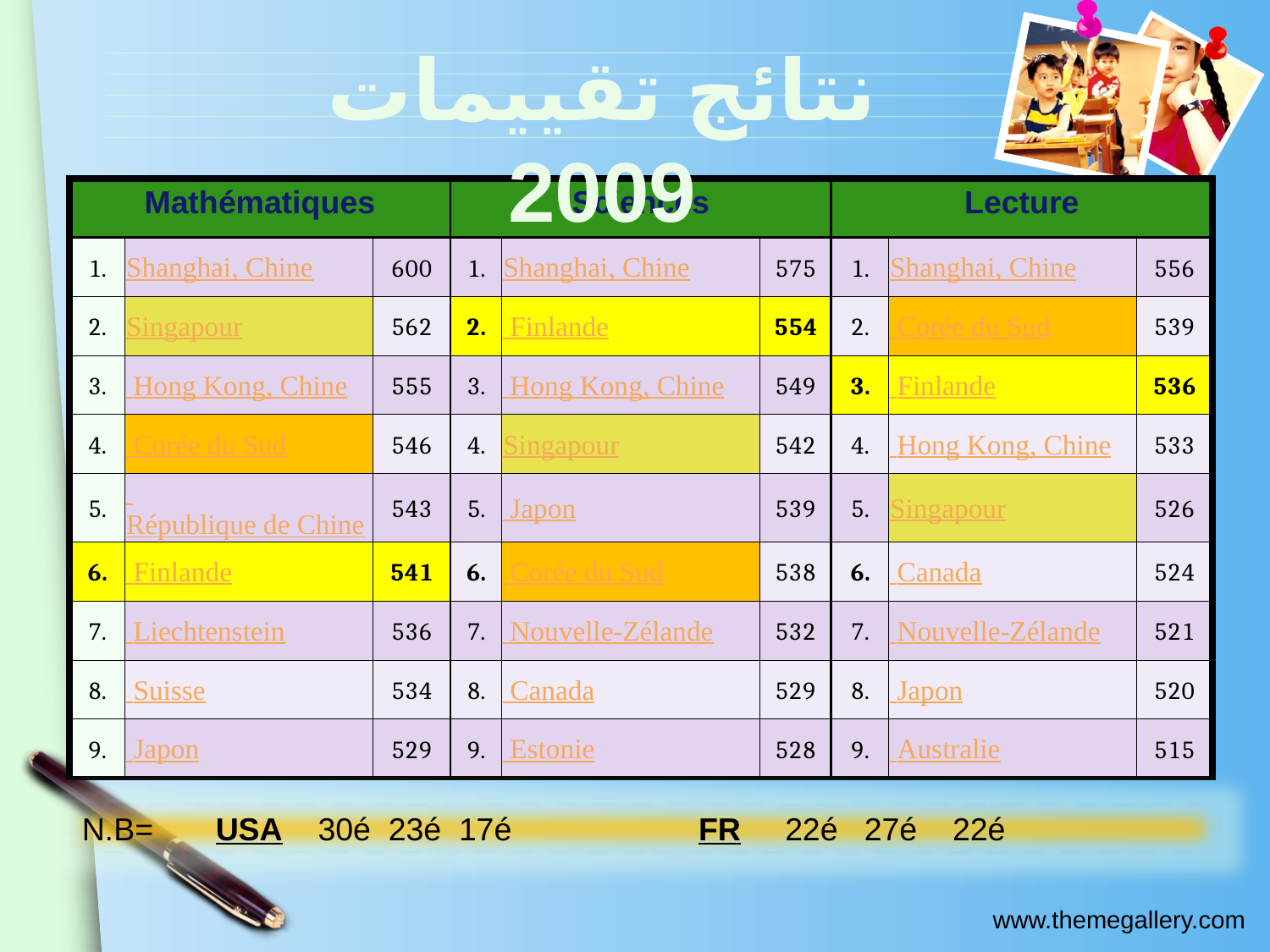

نتائج تقييمات 2009
| Mathématiques |  |  | Sciences |  |  | Lecture |  |  |
| --- | --- | --- | --- | --- | --- | --- | --- | --- |
| 1. | Shanghai, Chine | 600 | 1. | Shanghai, Chine | 575 | 1. | Shanghai, Chine | 556 |
| 2. | Singapour | 562 | 2. | Finlande | 554 | 2. | Corée du Sud | 539 |
| 3. | Hong Kong, Chine | 555 | 3. | Hong Kong, Chine | 549 | 3. | Finlande | 536 |
| 4. | Corée du Sud | 546 | 4. | Singapour | 542 | 4. | Hong Kong, Chine | 533 |
| 5. | République de Chine (Taïwan) | 543 | 5. | Japon | 539 | 5. | Singapour | 526 |
| 6. | Finlande | 541 | 6. | Corée du Sud | 538 | 6. | Canada | 524 |
| 7. | Liechtenstein | 536 | 7. | Nouvelle-Zélande | 532 | 7. | Nouvelle-Zélande | 521 |
| 8. | Suisse | 534 | 8. | Canada | 529 | 8. | Japon | 520 |
| 9. | Japon | 529 | 9. | Estonie | 528 | 9. | Australie | 515 |
N.B=       USA    30é  23é  17é                     FR     22é   27é    22é